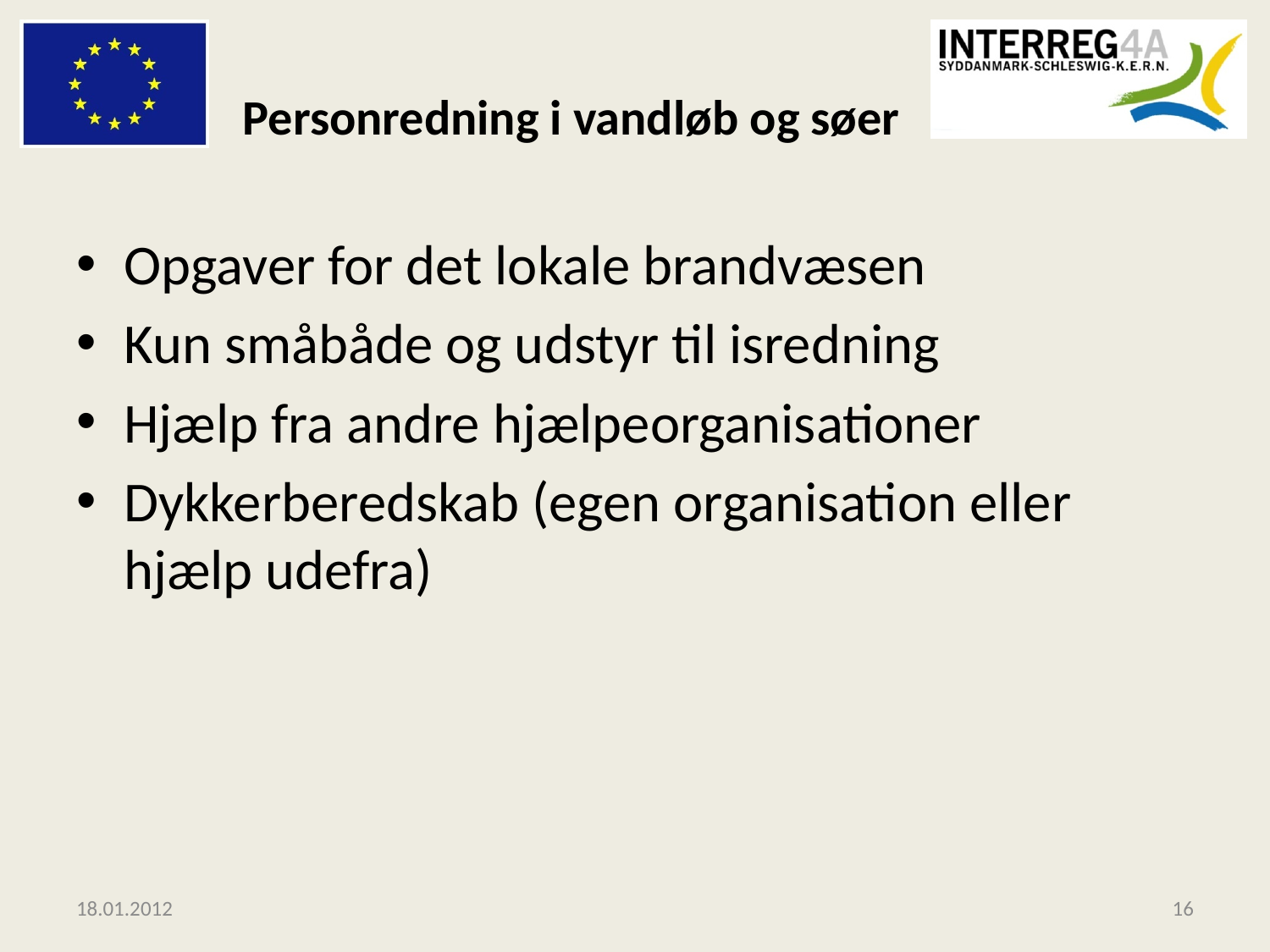

# Personredning i vandløb og søer
Opgaver for det lokale brandvæsen
Kun småbåde og udstyr til isredning
Hjælp fra andre hjælpeorganisationer
Dykkerberedskab (egen organisation eller hjælp udefra)
18.01.2012
16